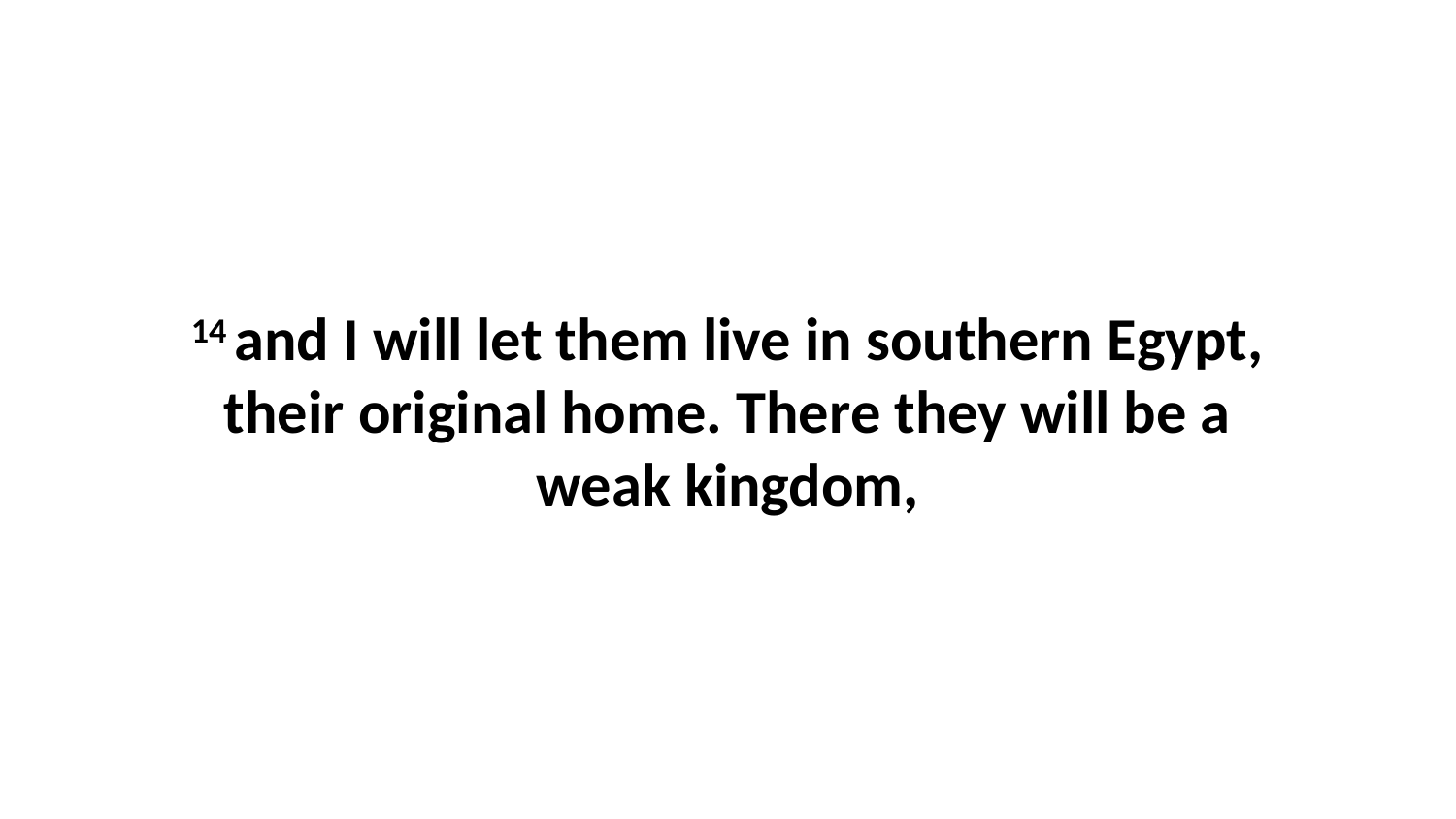

14 and I will let them live in southern Egypt, their original home. There they will be a weak kingdom,